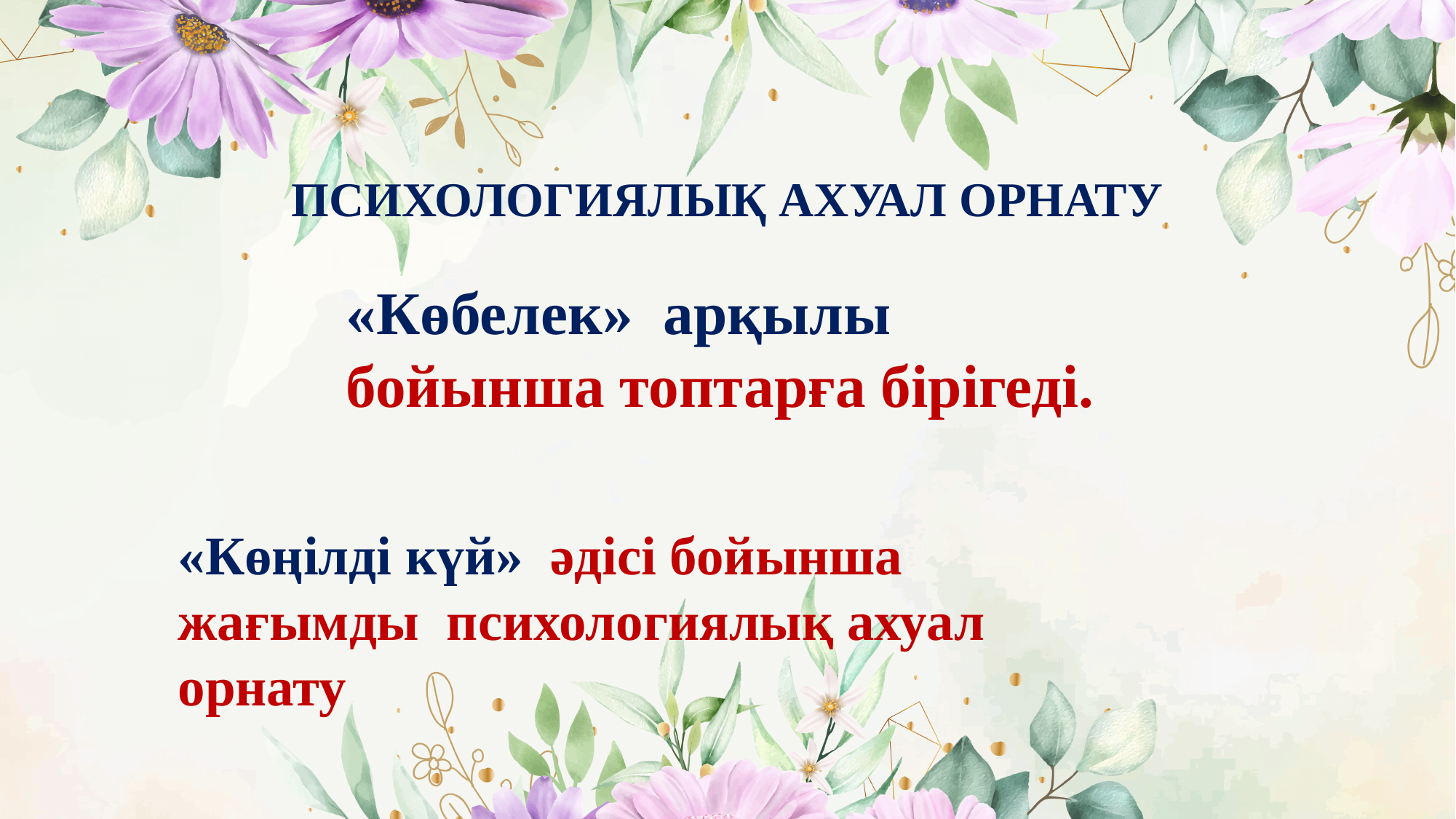

# ПСИХОЛОГИЯЛЫҚ АХУАЛ ОРНАТУ
«Көбелек»  арқылы
бойынша топтарға бірігеді.
«Көңілді күй»  әдісі бойынша   жағымды  психологиялық ахуал орнату